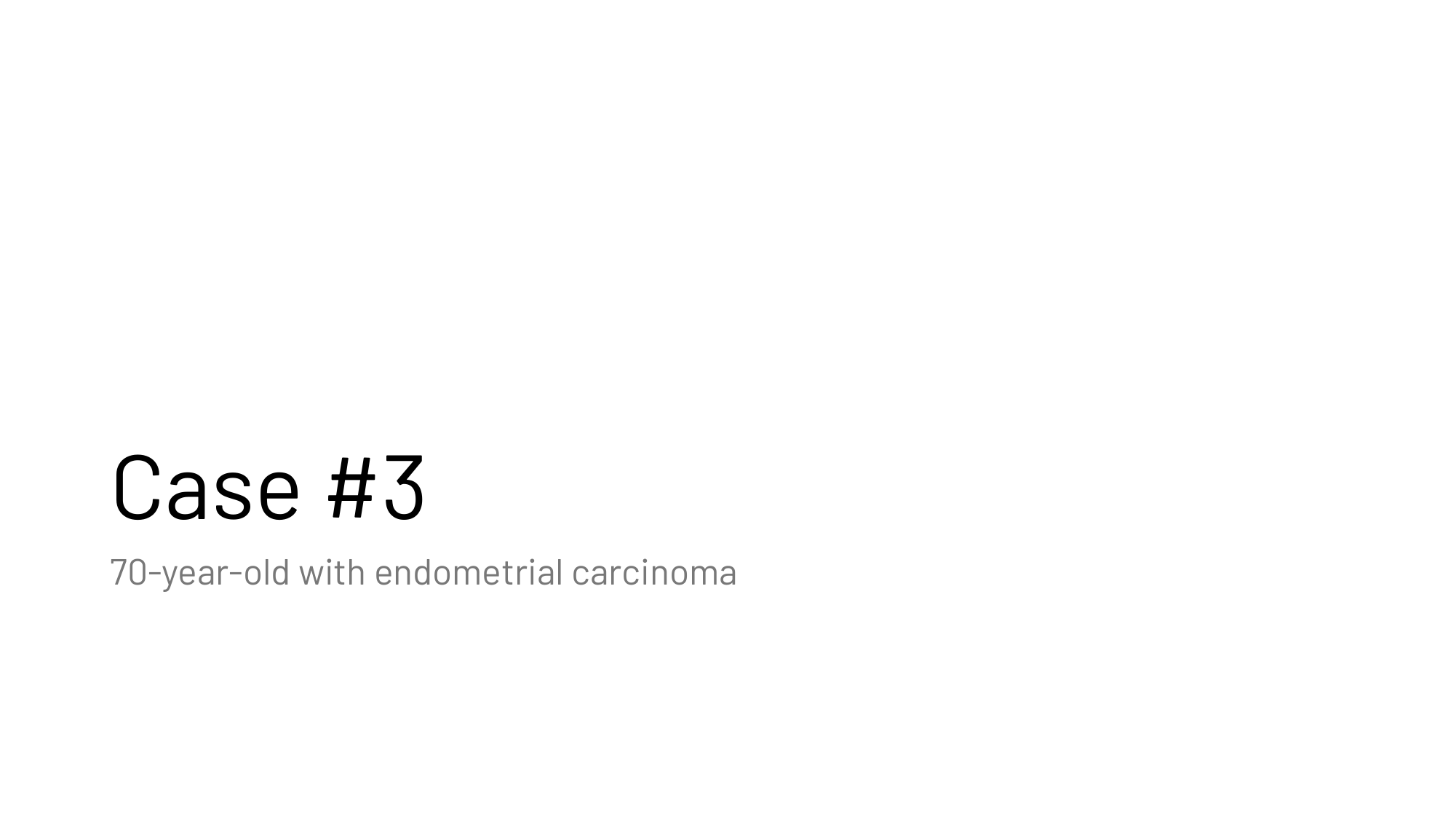

# Case #3
70-year-old with endometrial carcinoma